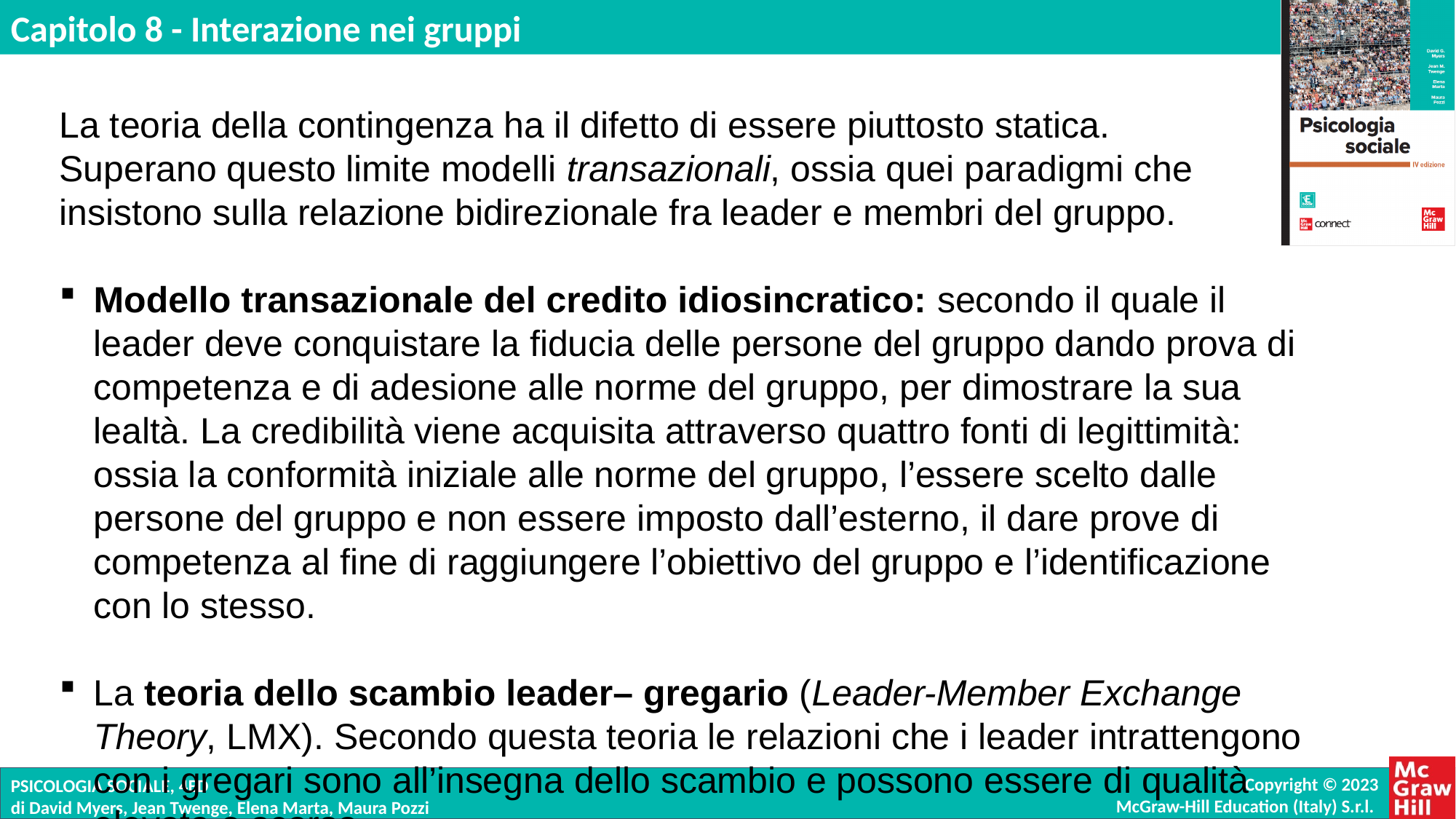

La teoria della contingenza ha il difetto di essere piuttosto statica.
Superano questo limite modelli transazionali, ossia quei paradigmi che insistono sulla relazione bidirezionale fra leader e membri del gruppo.

Modello transazionale del credito idiosincratico: secondo il quale il leader deve conquistare la fiducia delle persone del gruppo dando prova di competenza e di adesione alle norme del gruppo, per dimostrare la sua lealtà. La credibilità viene acquisita attraverso quattro fonti di legittimità: ossia la conformità iniziale alle norme del gruppo, l’essere scelto dalle persone del gruppo e non essere imposto dall’esterno, il dare prove di competenza al fine di raggiungere l’obiettivo del gruppo e l’identificazione con lo stesso.
La teoria dello scambio leader– gregario (Leader-Member Exchange Theory, LMX). Secondo questa teoria le relazioni che i leader intrattengono con i gregari sono all’insegna dello scambio e possono essere di qualità elevata o scarsa.